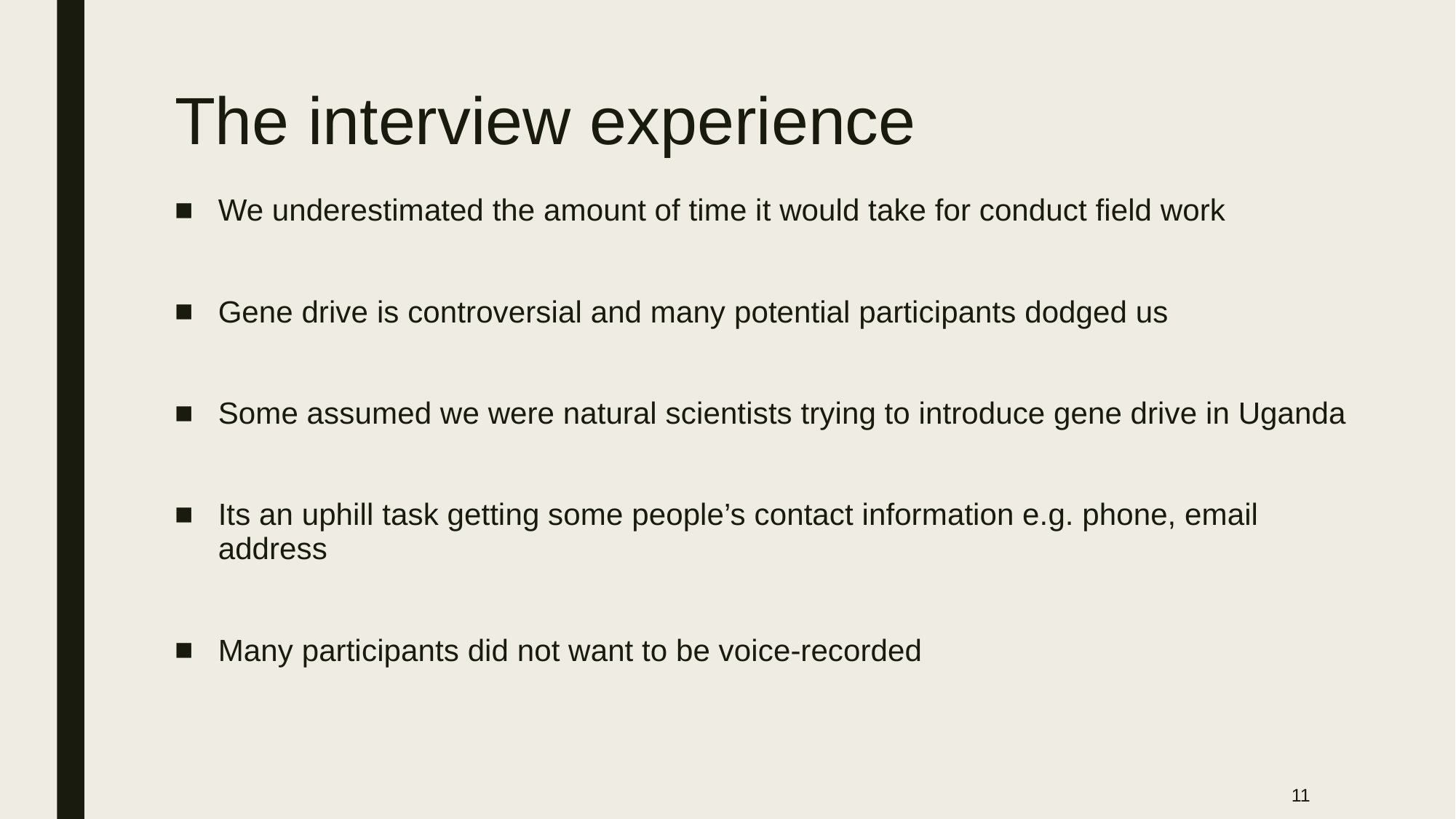

# The interview experience
We underestimated the amount of time it would take for conduct field work

Gene drive is controversial and many potential participants dodged us

Some assumed we were natural scientists trying to introduce gene drive in Uganda

Its an uphill task getting some people’s contact information e.g. phone, email address

Many participants did not want to be voice-recorded

11